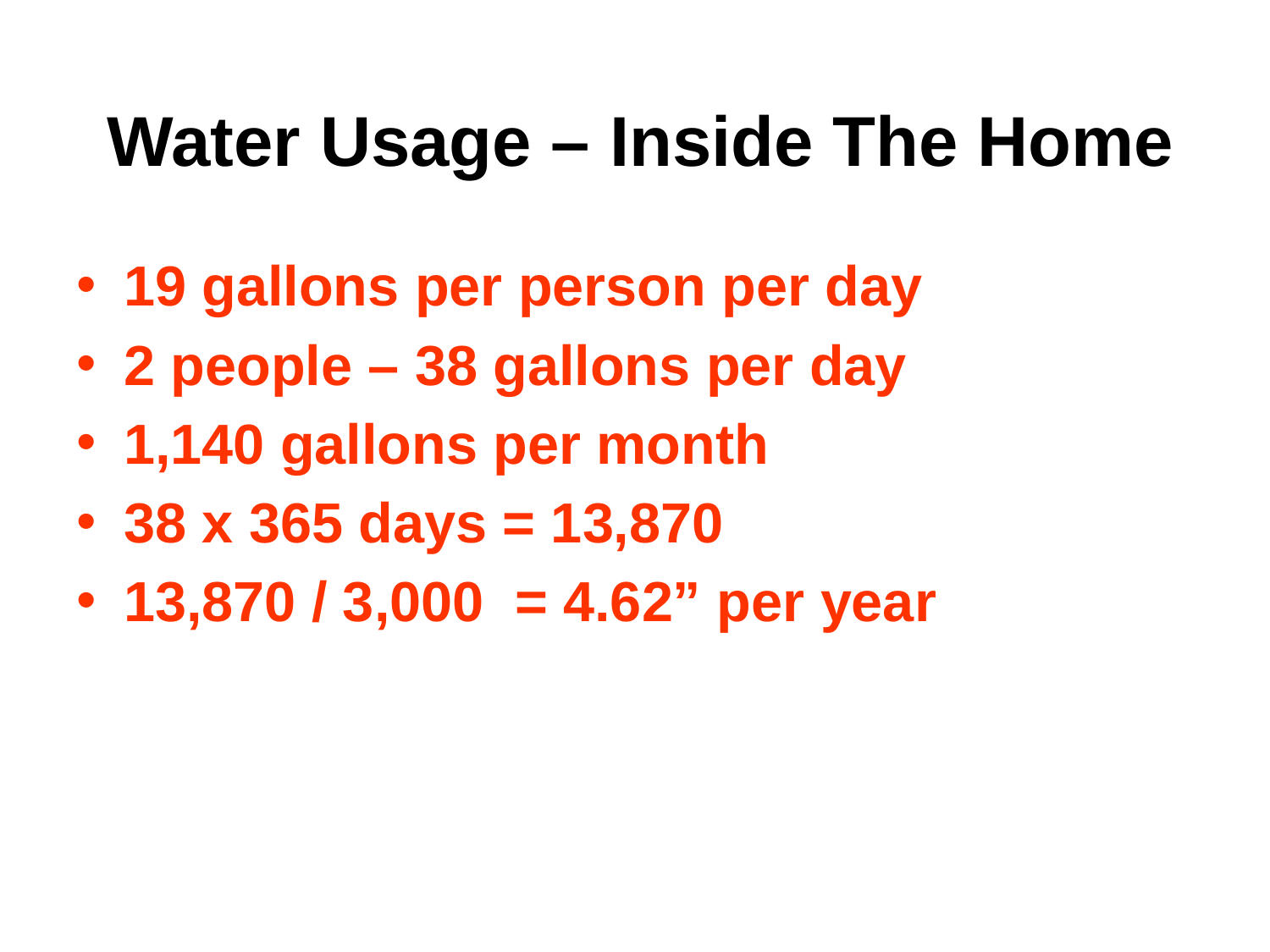

# Water Usage – Inside The Home
19 gallons per person per day
2 people – 38 gallons per day
1,140 gallons per month
38 x 365 days = 13,870
13,870 / 3,000  = 4.62” per year